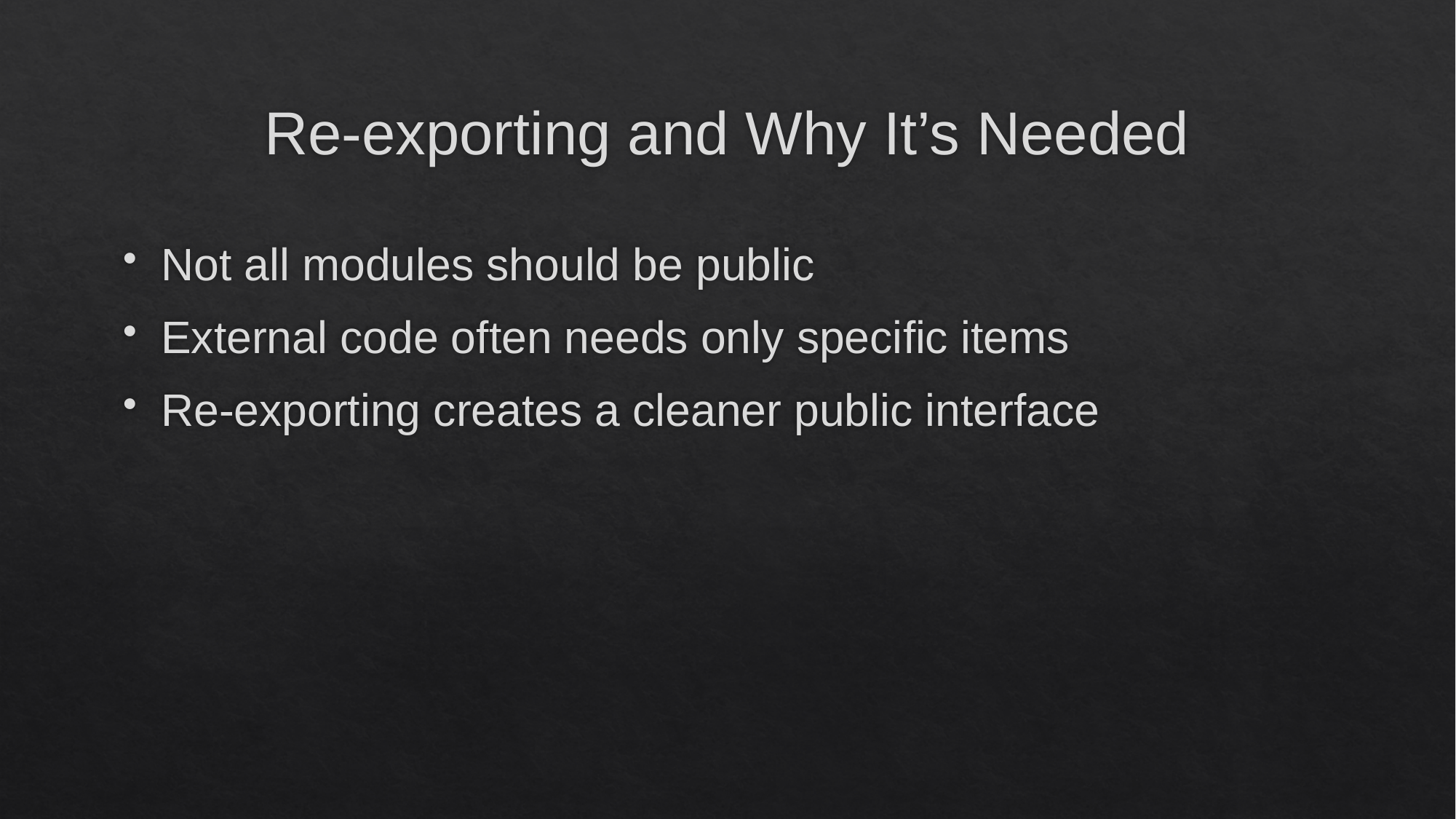

# Re-exporting and Why It’s Needed
Not all modules should be public
External code often needs only specific items
Re-exporting creates a cleaner public interface